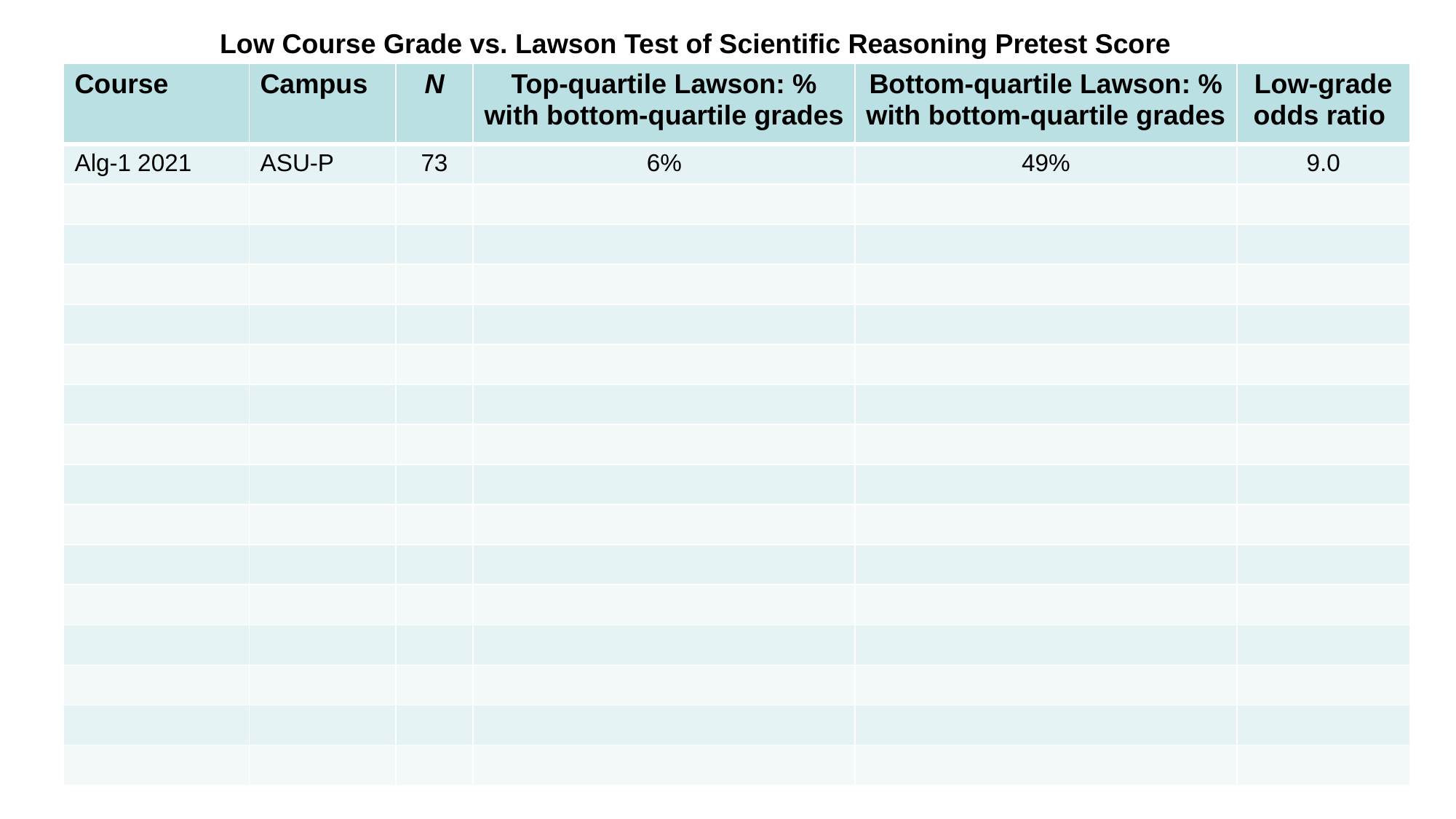

Low Course Grade vs. Lawson Test of Scientific Reasoning Pretest Score
| Course | Campus | N | Top-quartile Lawson: % with bottom-quartile grades | Bottom-quartile Lawson: % with bottom-quartile grades | Low-grade odds ratio |
| --- | --- | --- | --- | --- | --- |
| Alg-1 2021 | ASU-P | 73 | 6% | 49% | 9.0 |
|  |  |  |  |  |  |
|  |  |  |  |  |  |
|  |  |  |  |  |  |
|  |  |  |  |  |  |
|  |  |  |  |  |  |
|  |  |  |  |  |  |
|  |  |  |  |  |  |
|  |  |  |  |  |  |
|  |  |  |  |  |  |
|  |  |  |  |  |  |
|  |  |  |  |  |  |
|  |  |  |  |  |  |
|  |  |  |  |  |  |
|  |  |  |  |  |  |
|  |  |  |  |  |  |